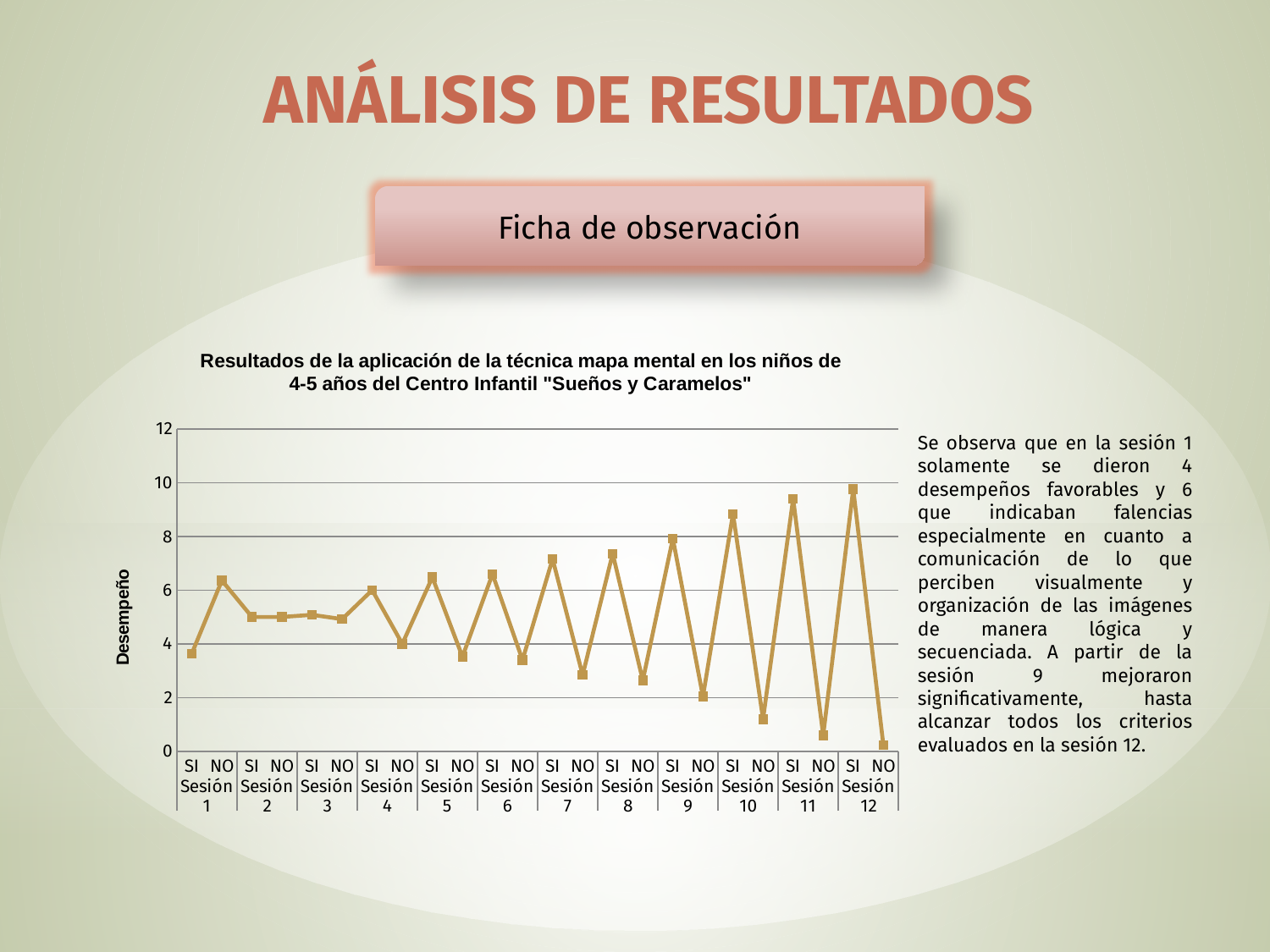

Análisis de resultados

Ficha de observación

### Chart: Resultados de la aplicación de la técnica mapa mental en los niños de 4-5 años del Centro Infantil "Sueños y Caramelos"

| Category |  |
|---|---|
| SI | 3.64 |
| NO | 6.36 |
| SI | 5.0 |
| NO | 5.0 |
| SI | 5.08 |
| NO | 4.92 |
| SI | 6.0 |
| NO | 4.0 |
| SI | 6.48 |
| NO | 3.52 |
| SI | 6.6 |
| NO | 3.4 |
| SI | 7.16 |
| NO | 2.84 |
| SI | 7.36 |
| NO | 2.64 |
| SI | 7.92 |
| NO | 2.04 |
| SI | 8.84 |
| NO | 1.2 |
| SI | 9.4 |
| NO | 0.6 |
| SI | 9.76 |
| NO | 0.24 |
Se observa que en la sesión 1 solamente se dieron 4 desempeños favorables y 6 que indicaban falencias especialmente en cuanto a comunicación de lo que perciben visualmente y organización de las imágenes de manera lógica y secuenciada. A partir de la sesión 9 mejoraron significativamente, hasta alcanzar todos los criterios evaluados en la sesión 12.